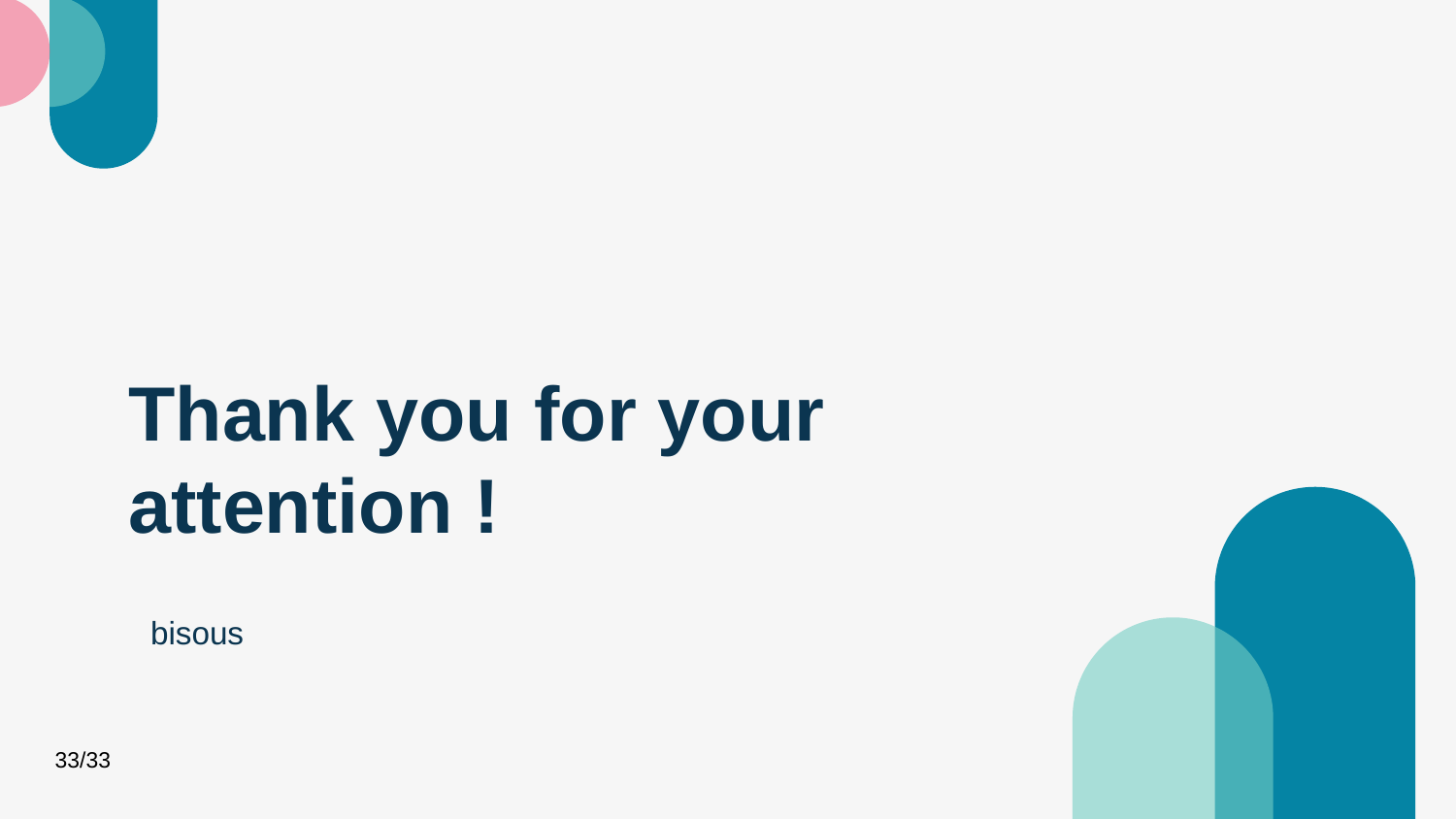

# Thank you for your attention !
bisous
33/33